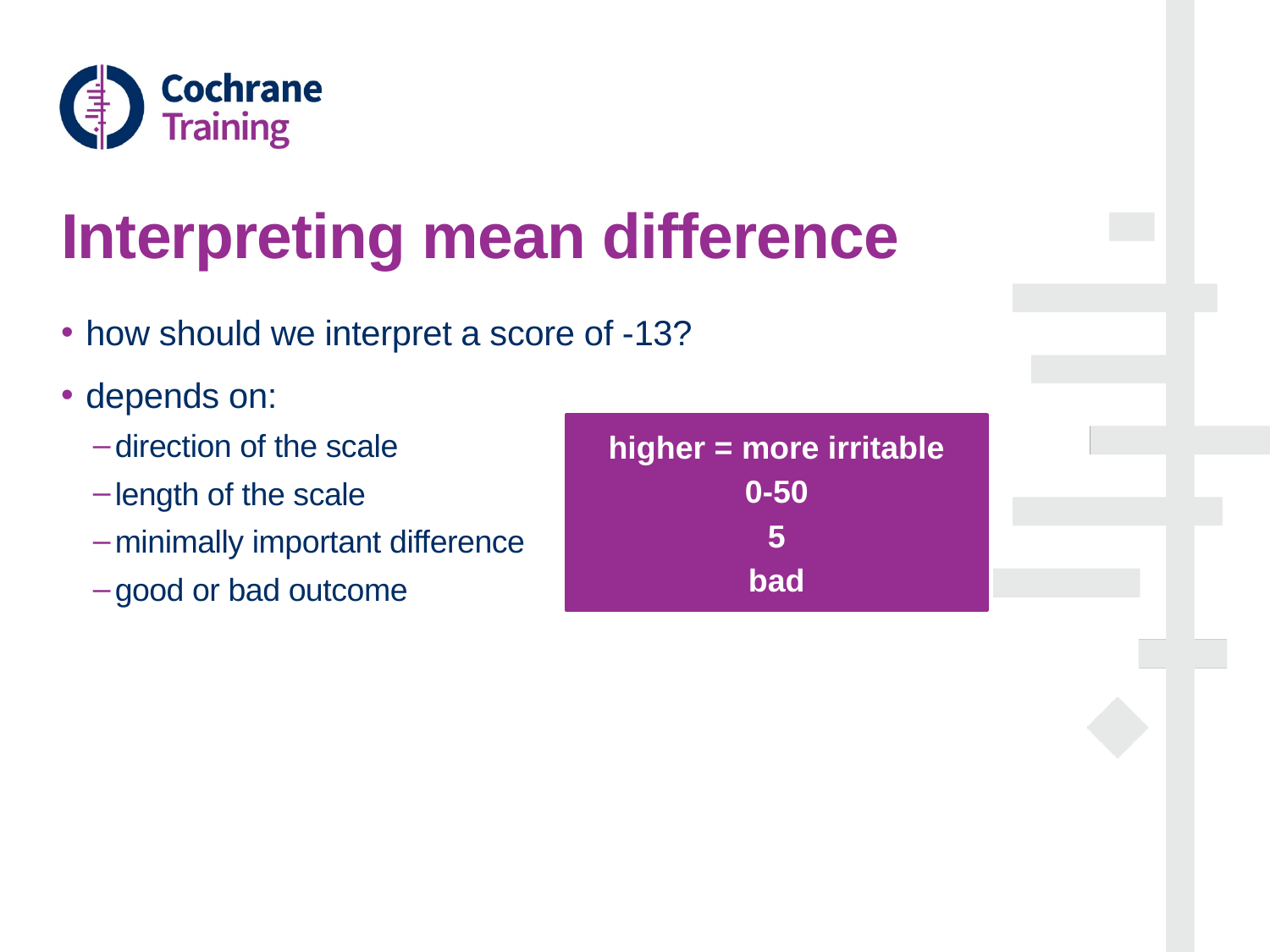

# Interpreting mean difference
how should we interpret a score of -13?
depends on:
direction of the scale
length of the scale
minimally important difference
good or bad outcome
higher = more irritable
0-50
5
bad